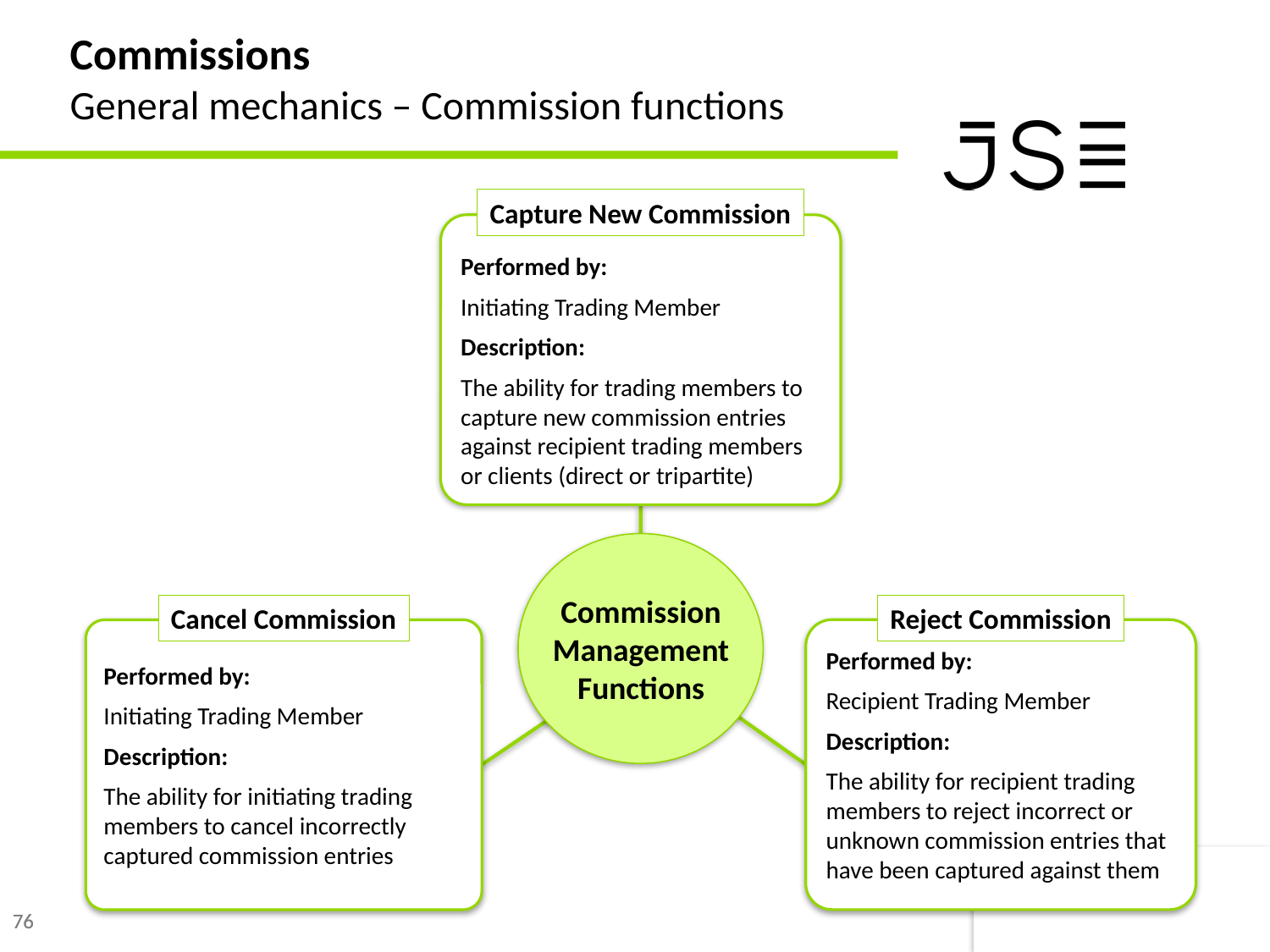

# Commissions General mechanics – Commission functions
Capture New Commission

Performed by:
Initiating Trading Member
Description:
The ability for trading members to capture new commission entries against recipient trading members or clients (direct or tripartite)

Commission Management Functions
Cancel Commission
Performed by:
Initiating Trading Member
Description:
The ability for initiating trading members to cancel incorrectly captured commission entries
Reject Commission
Performed by:
Recipient Trading Member
Description:
The ability for recipient trading members to reject incorrect or unknown commission entries that have been captured against them